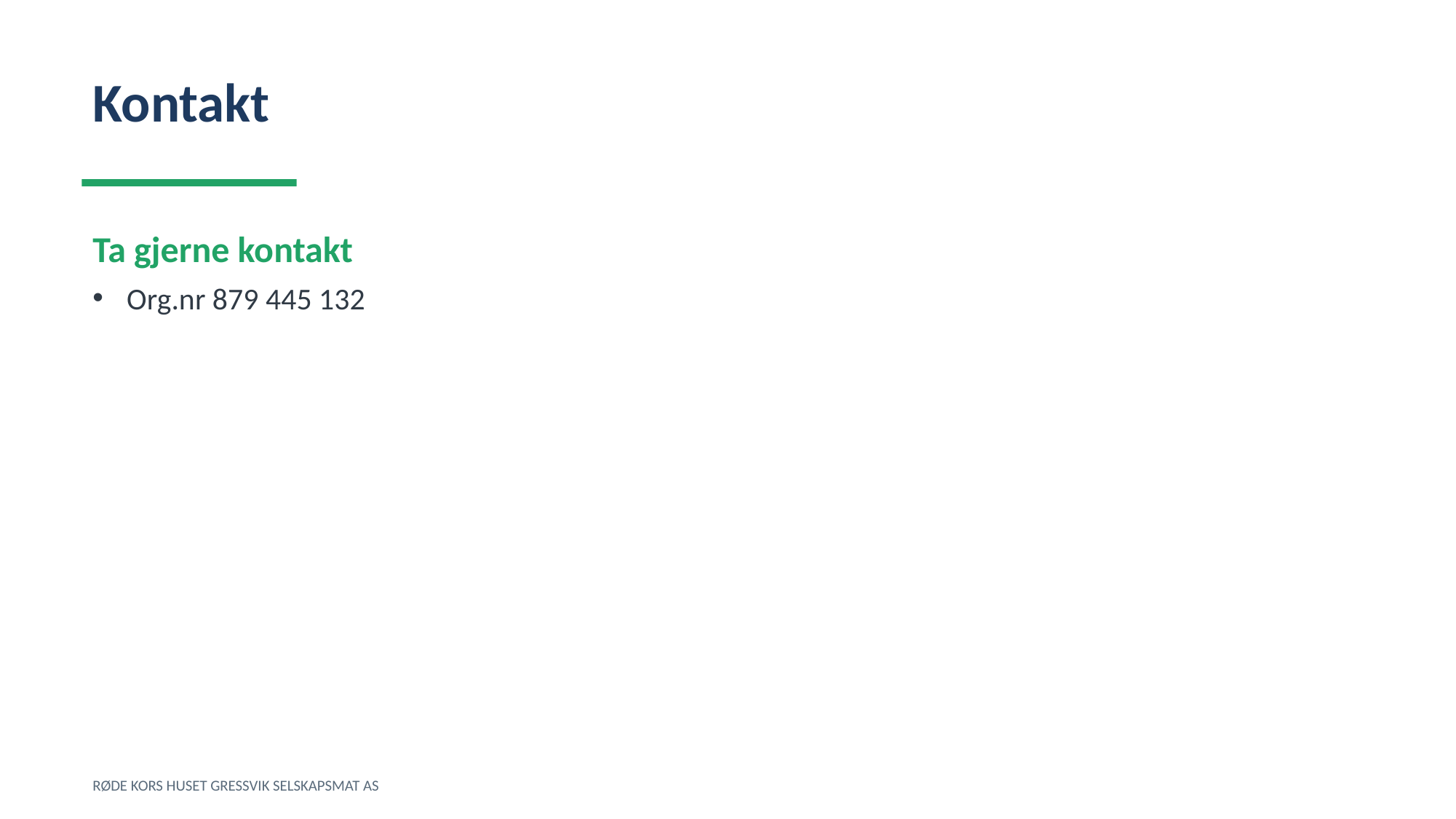

Kontakt

Ta gjerne kontakt
Org.nr 879 445 132
RØDE KORS HUSET GRESSVIK SELSKAPSMAT AS